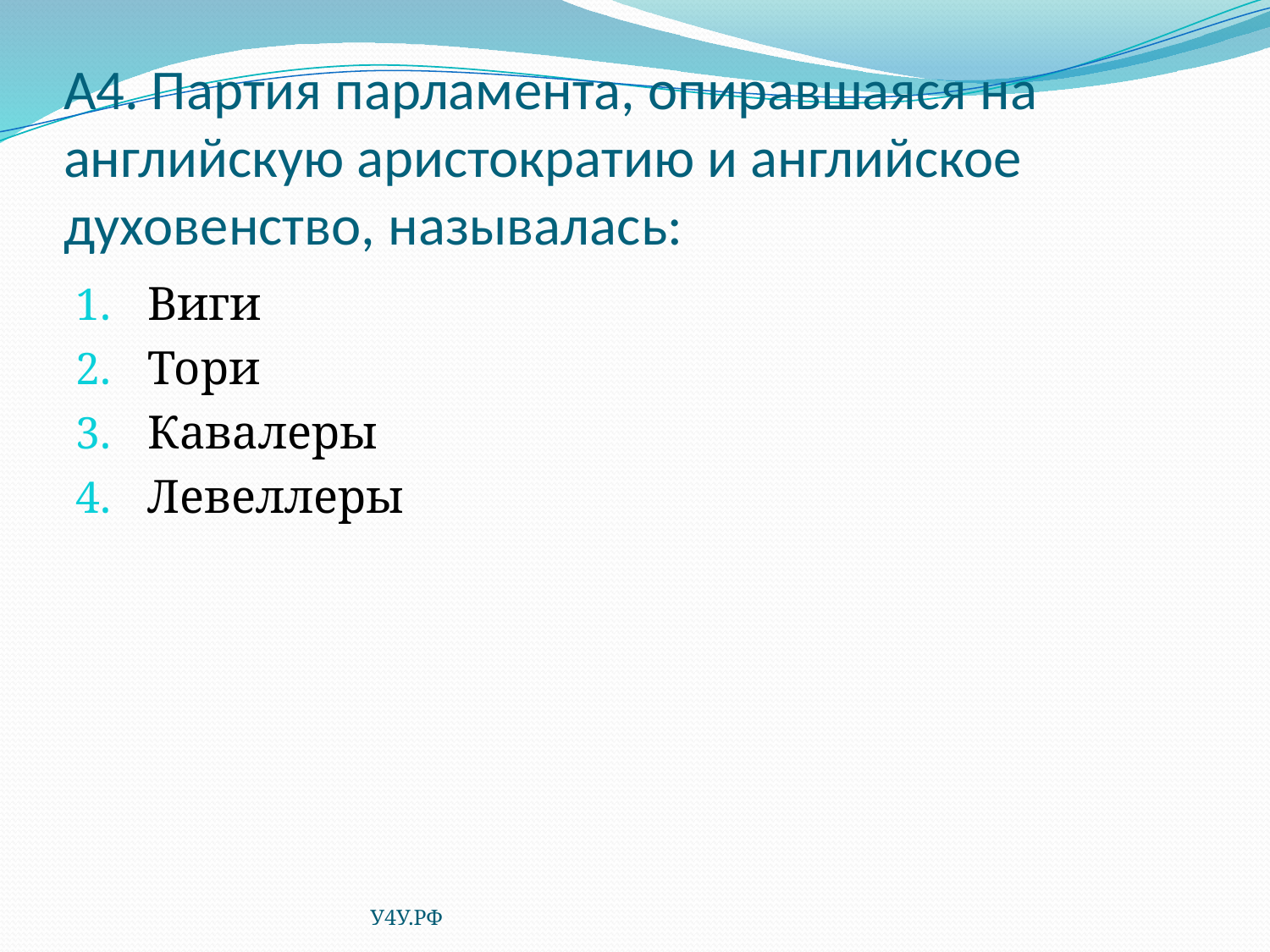

# А4. Партия парламента, опиравшаяся на английскую аристократию и английское духовенство, называлась:
Виги
Тори
Кавалеры
Левеллеры
У4У.РФ